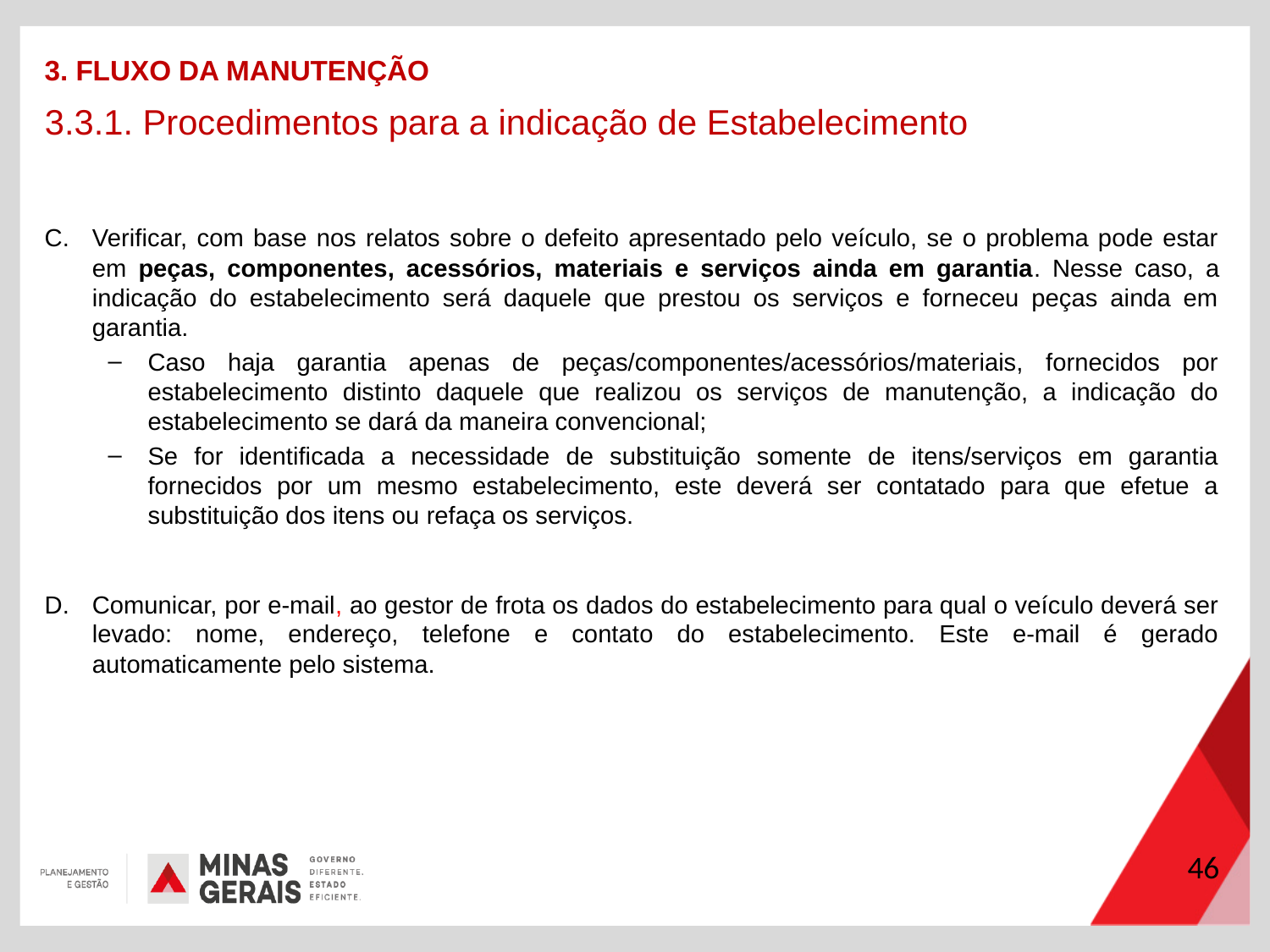

3. FLUXO DA MANUTENÇÃO
3.3.1. Procedimentos para a indicação de Estabelecimento
Verificar, com base nos relatos sobre o defeito apresentado pelo veículo, se o problema pode estar em peças, componentes, acessórios, materiais e serviços ainda em garantia. Nesse caso, a indicação do estabelecimento será daquele que prestou os serviços e forneceu peças ainda em garantia.
Caso haja garantia apenas de peças/componentes/acessórios/materiais, fornecidos por estabelecimento distinto daquele que realizou os serviços de manutenção, a indicação do estabelecimento se dará da maneira convencional;
Se for identificada a necessidade de substituição somente de itens/serviços em garantia fornecidos por um mesmo estabelecimento, este deverá ser contatado para que efetue a substituição dos itens ou refaça os serviços.

Comunicar, por e-mail, ao gestor de frota os dados do estabelecimento para qual o veículo deverá ser levado: nome, endereço, telefone e contato do estabelecimento. Este e-mail é gerado automaticamente pelo sistema.